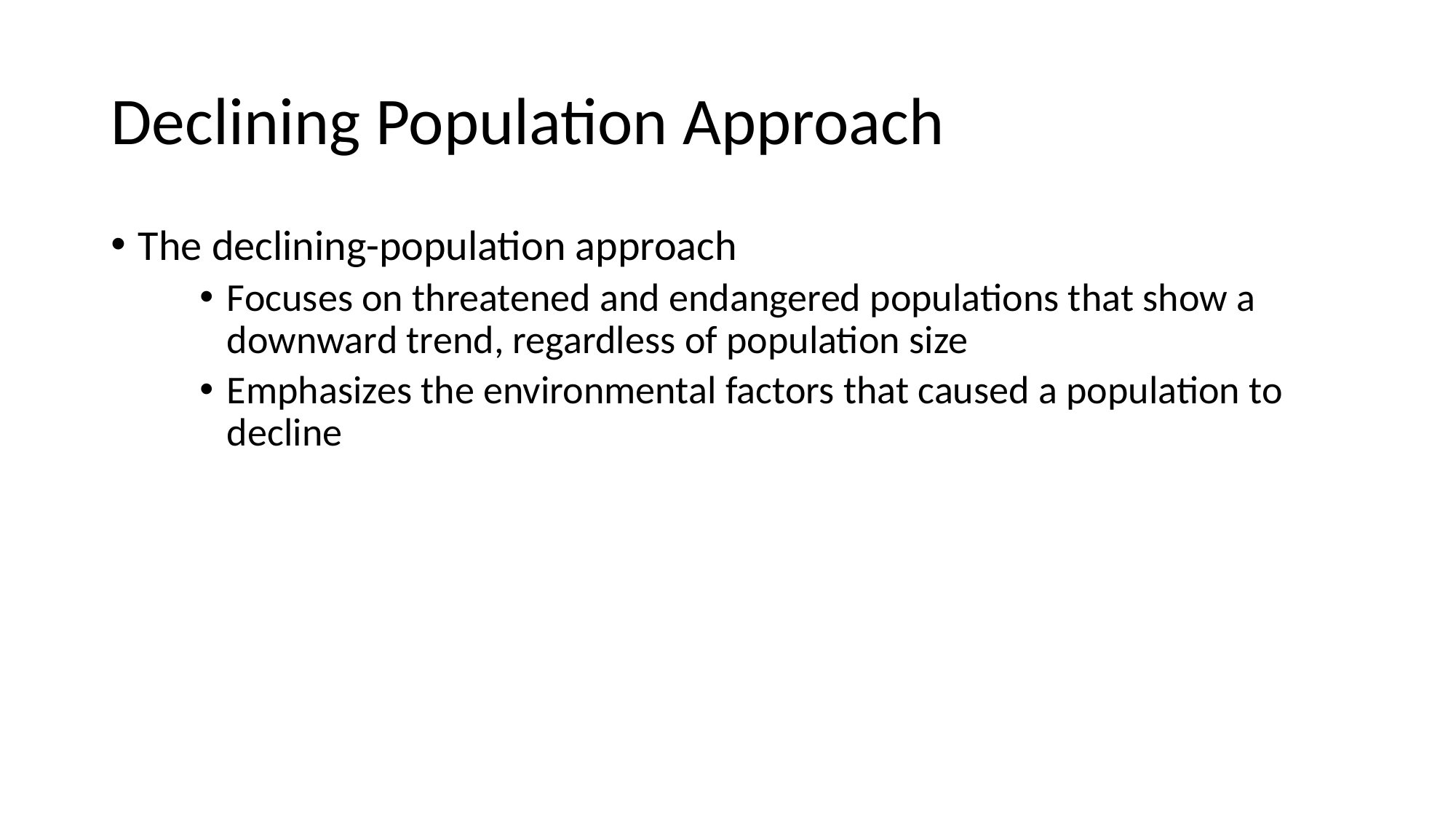

# Declining Population Approach
The declining-population approach
Focuses on threatened and endangered populations that show a downward trend, regardless of population size
Emphasizes the environmental factors that caused a population to decline